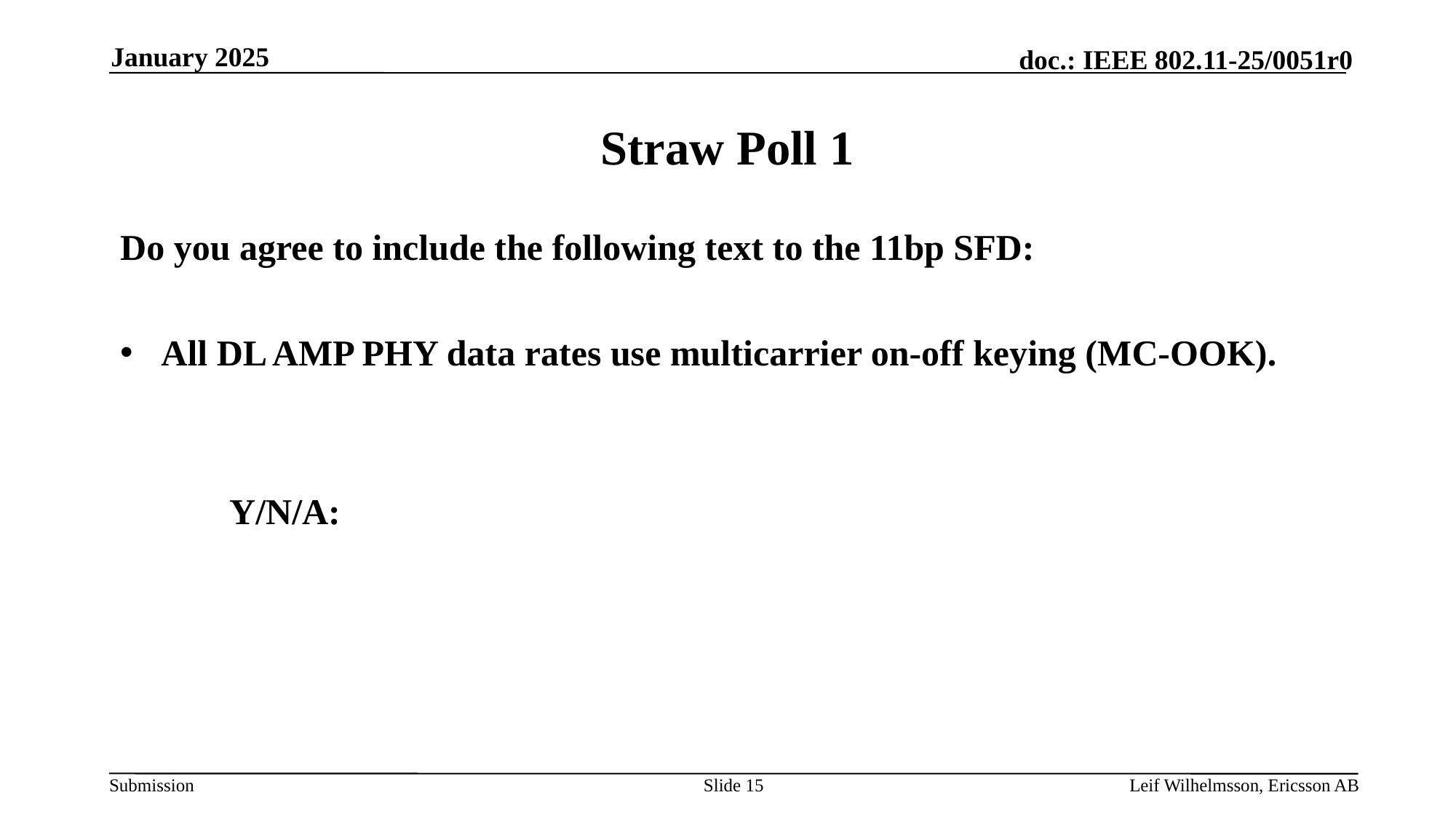

January 2025
# Straw Poll 1
Do you agree to include the following text to the 11bp SFD:

All DL AMP PHY data rates use multicarrier on-off keying (MC-OOK).

	Y/N/A:

Slide 15
Leif Wilhelmsson, Ericsson AB